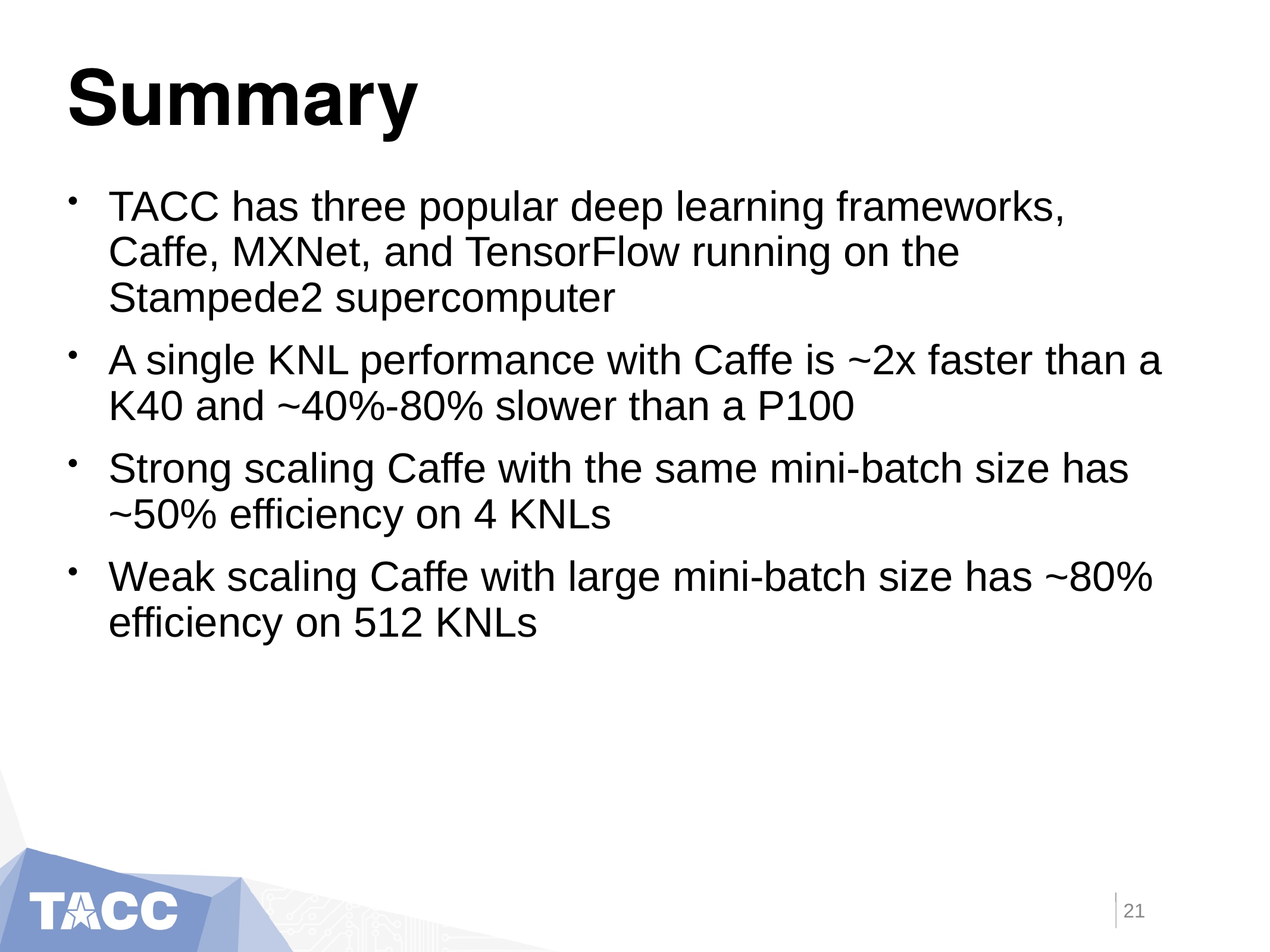

# Summary
TACC has three popular deep learning frameworks, Caffe, MXNet, and TensorFlow running on the Stampede2 supercomputer
A single KNL performance with Caffe is ~2x faster than a K40 and ~40%-80% slower than a P100
Strong scaling Caffe with the same mini-batch size has ~50% efficiency on 4 KNLs
Weak scaling Caffe with large mini-batch size has ~80% efficiency on 512 KNLs
21